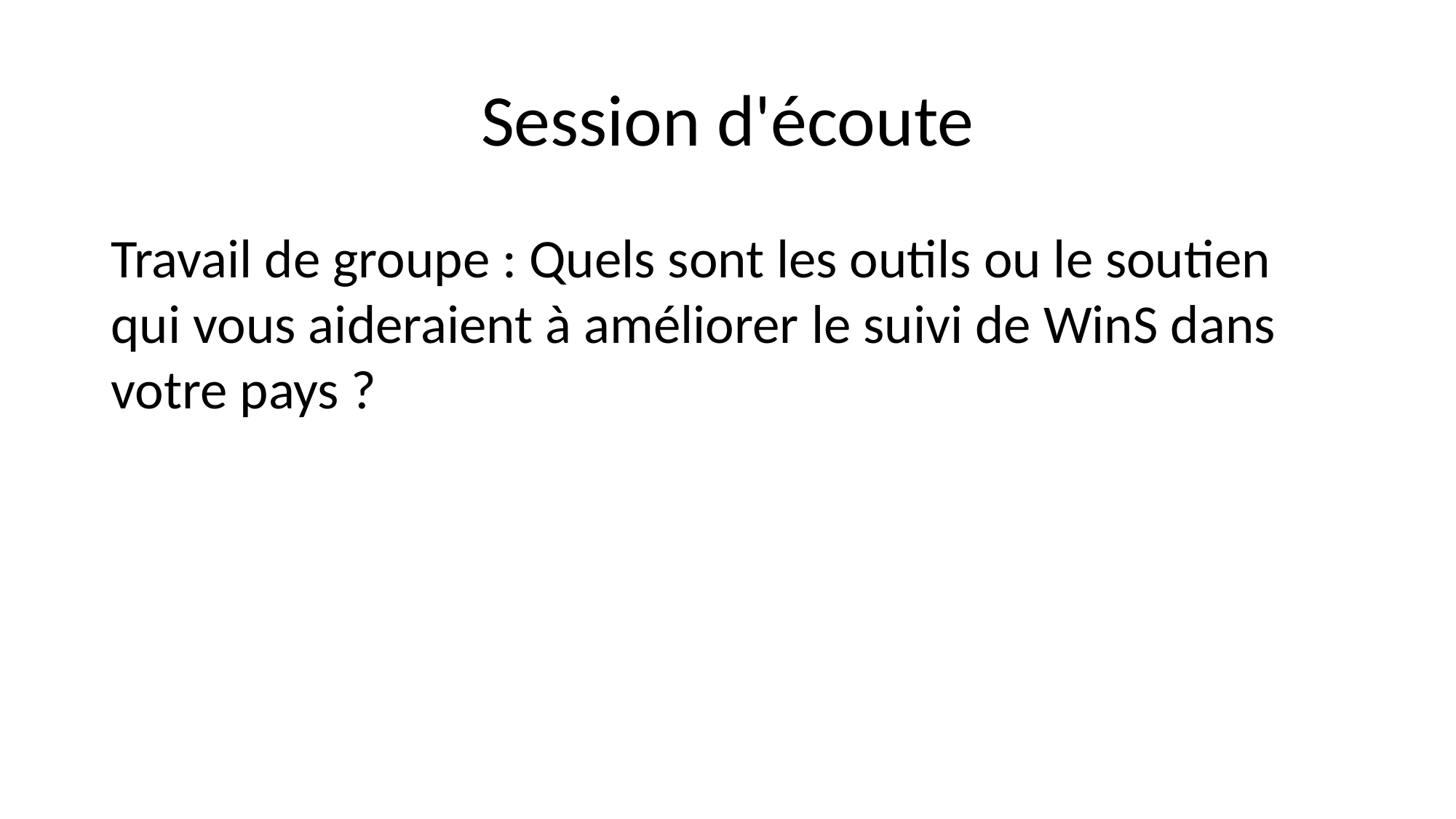

# Session d'écoute
Travail de groupe : Quels sont les outils ou le soutien qui vous aideraient à améliorer le suivi de WinS dans votre pays ?
31